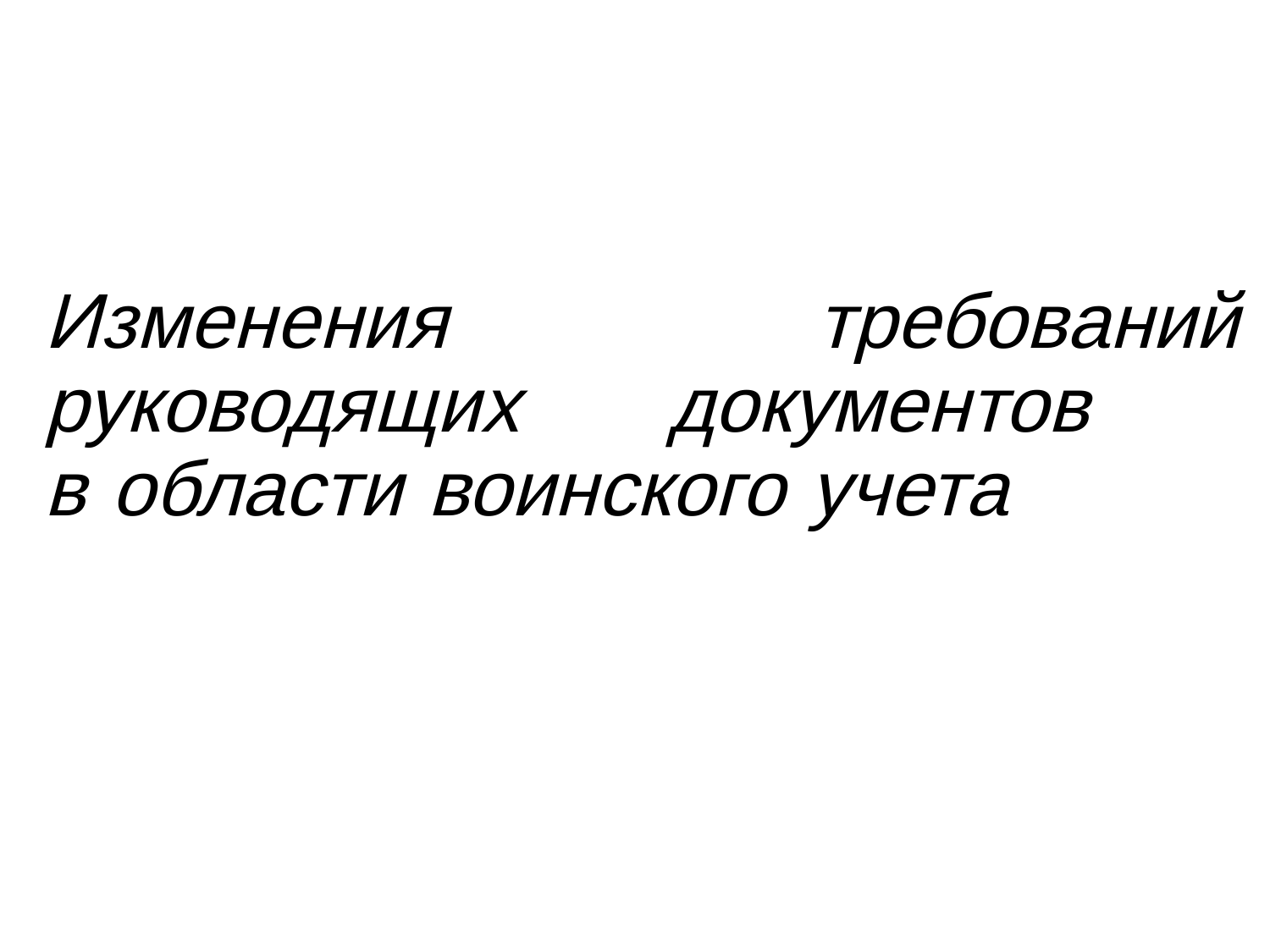

# Изменения  требований руководящих документов в области воинского учета